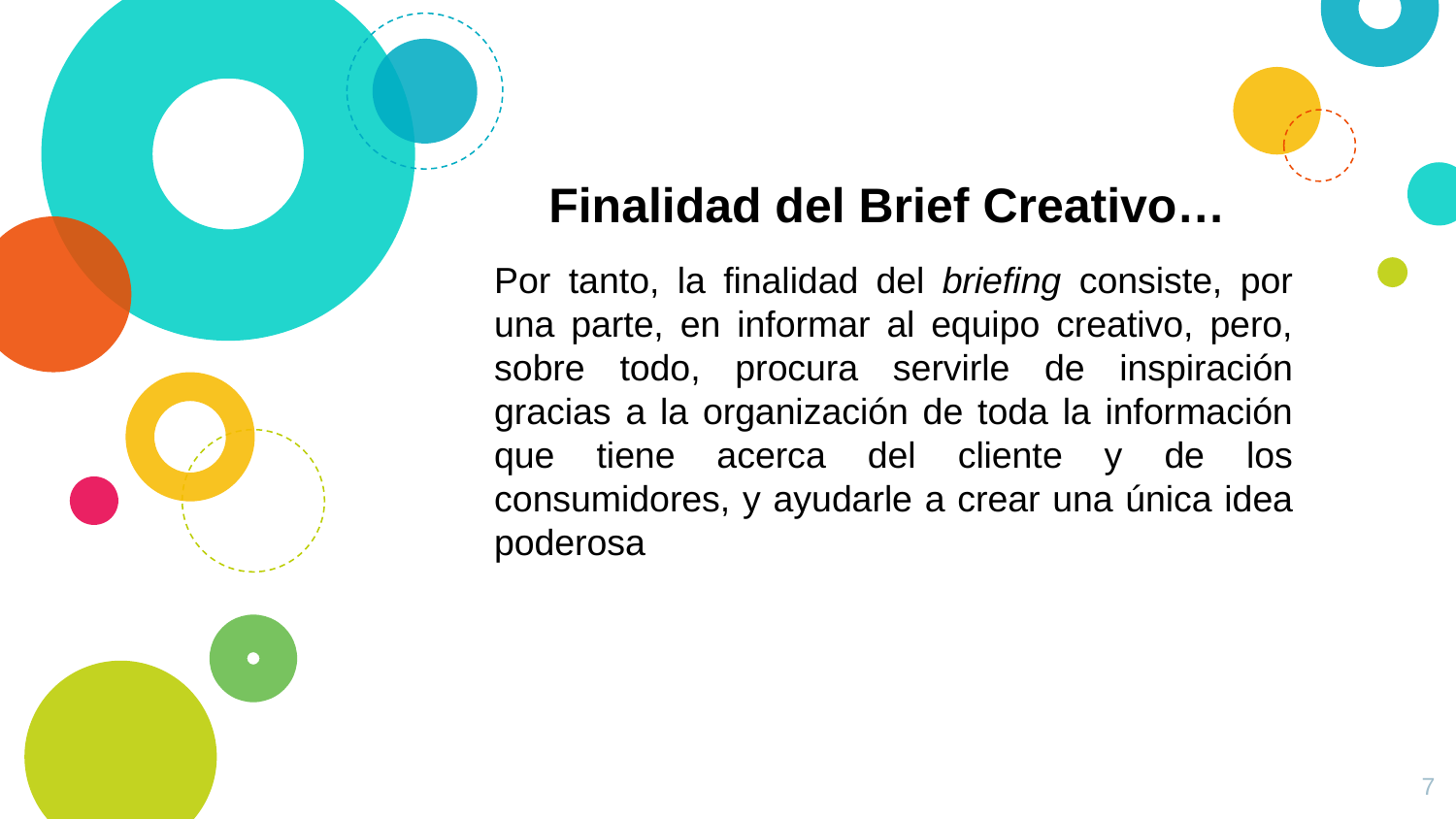

# Finalidad del Brief Creativo…
Por tanto, la finalidad del briefing consiste, por una parte, en informar al equipo creativo, pero, sobre todo, procura servirle de inspiración gracias a la organización de toda la información que tiene acerca del cliente y de los consumidores, y ayudarle a crear una única idea poderosa
7